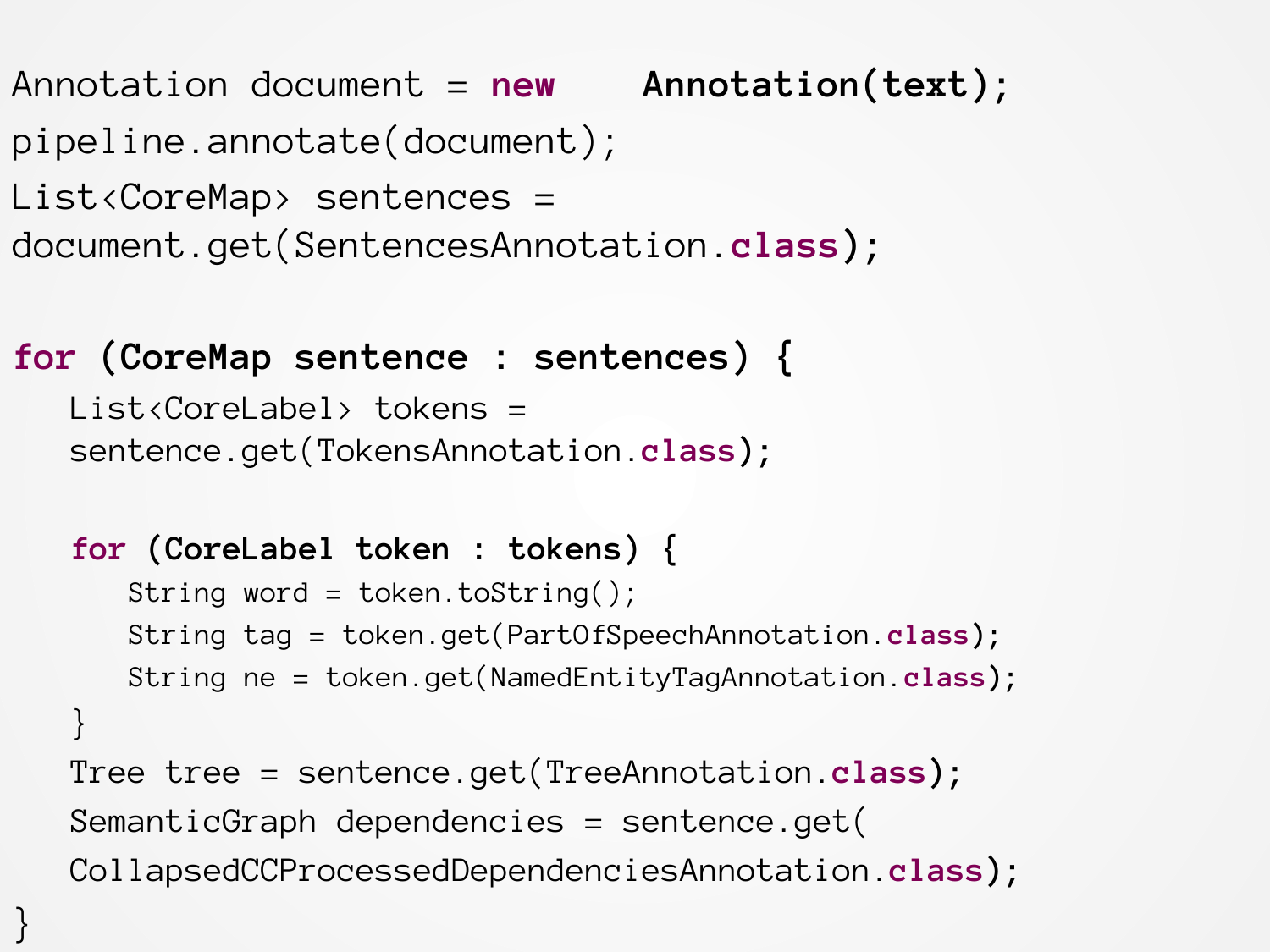

Annotation document = new 	Annotation(text);
pipeline.annotate(document);
List<CoreMap> sentences =          	document.get(SentencesAnnotation.class);

for (CoreMap sentence : sentences) {
List<CoreLabel> tokens = 	sentence.get(TokensAnnotation.class);

for (CoreLabel token : tokens) {
String word = token.toString();
String tag = token.get(PartOfSpeechAnnotation.class);
String ne = token.get(NamedEntityTagAnnotation.class);
}
Tree tree = sentence.get(TreeAnnotation.class);
SemanticGraph dependencies = sentence.get(
	CollapsedCCProcessedDependenciesAnnotation.class);
}